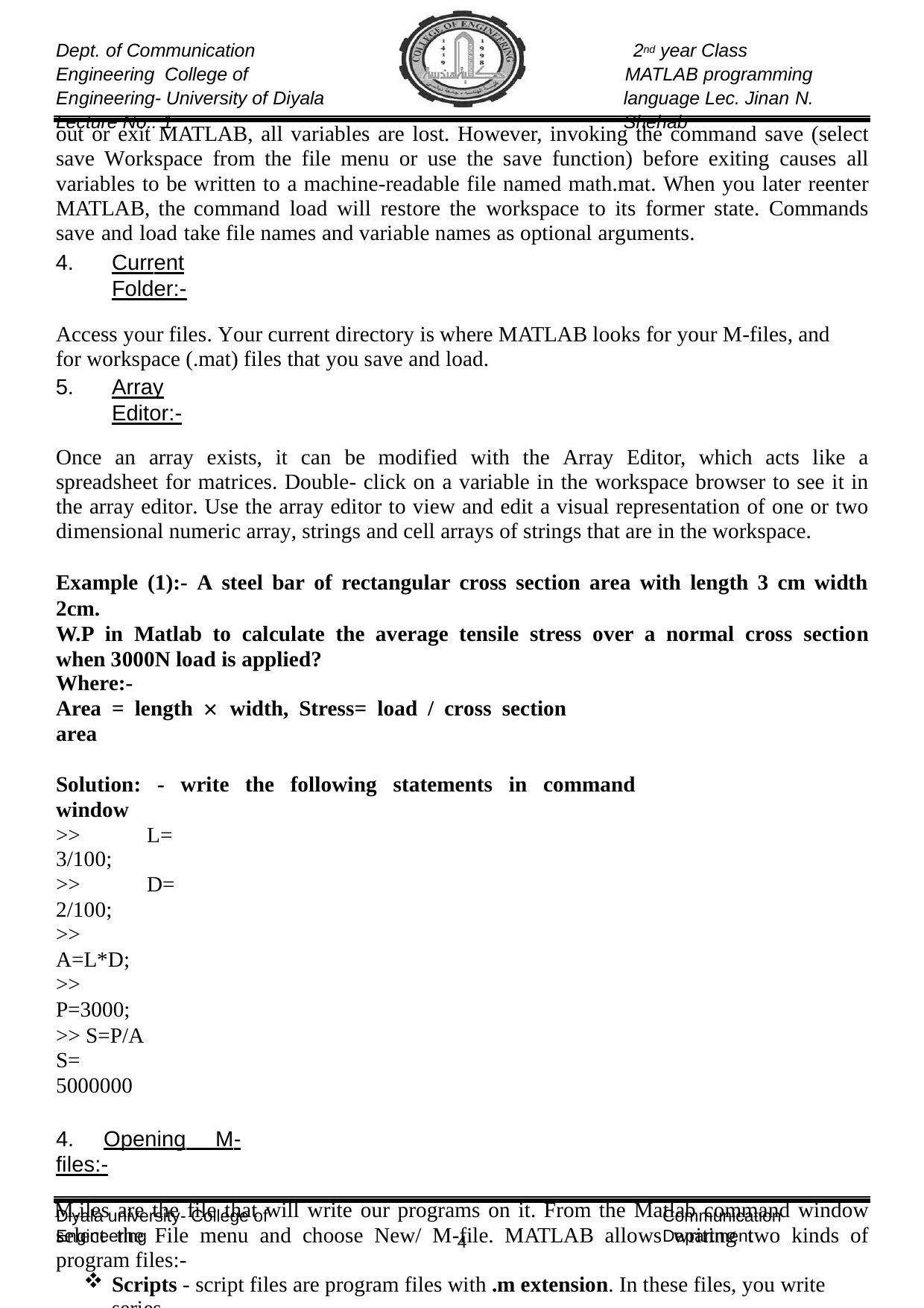

Dept. of Communication Engineering  College of Engineering- University of Diyala Lecture No.: 1
2nd year Class
MATLAB programming language Lec. Jinan N. Shehab

out or exit MATLAB, all variables are lost. However, invoking the command save (select save Workspace from the file menu or use the save function) before exiting causes all variables to be written to a machine-readable file named math.mat. When you later reenter MATLAB, the command load will restore the workspace to its former state. Commands save and load take file names and variable names as optional arguments.
Current Folder:-

Access your files. Your current directory is where MATLAB looks for your M-files, and for workspace (.mat) files that you save and load.
Array Editor:-

Once an array exists, it can be modified with the Array Editor, which acts like a spreadsheet for matrices. Double- click on a variable in the workspace browser to see it in the array editor. Use the array editor to view and edit a visual representation of one or two dimensional numeric array, strings and cell arrays of strings that are in the workspace.

Example (1):- A steel bar of rectangular cross section area with length 3 cm width 2cm.
W.P in Matlab to calculate the average tensile stress over a normal cross section when 3000N load is applied?
Where:-
Area = length × width, Stress= load / cross section area

Solution: - write the following statements in command window
>> L= 3/100;
>> D= 2/100;
>> A=L*D;
>> P=3000;
>> S=P/A S= 5000000

4. Opening M-files:-

iles are the file that will write our programs on it. From the Matlab command window select the File menu and choose New/ M-file. MATLAB allows writing two kinds of program files:-
Scripts - script files are program files with .m extension. In these files, you write series
of commands, which you want to execute together. Scripts do not accept inputs and do not return any outputs. They operate on data in the workspace.
Functions - functions files are also program files with  .m extension. Functions can accept inputs and return outputs. Internal variables are local to the function.
This action opens a Notepad (Untitled) window. From the M-file save menu you can save your program after typing any name instead of Untitled. Also you can run this program by choosing Run from the M-file Debug menu (or press F5). The result will appear on the Matlab desktop.

Diyala university- College of Engineering
Communication Department
4